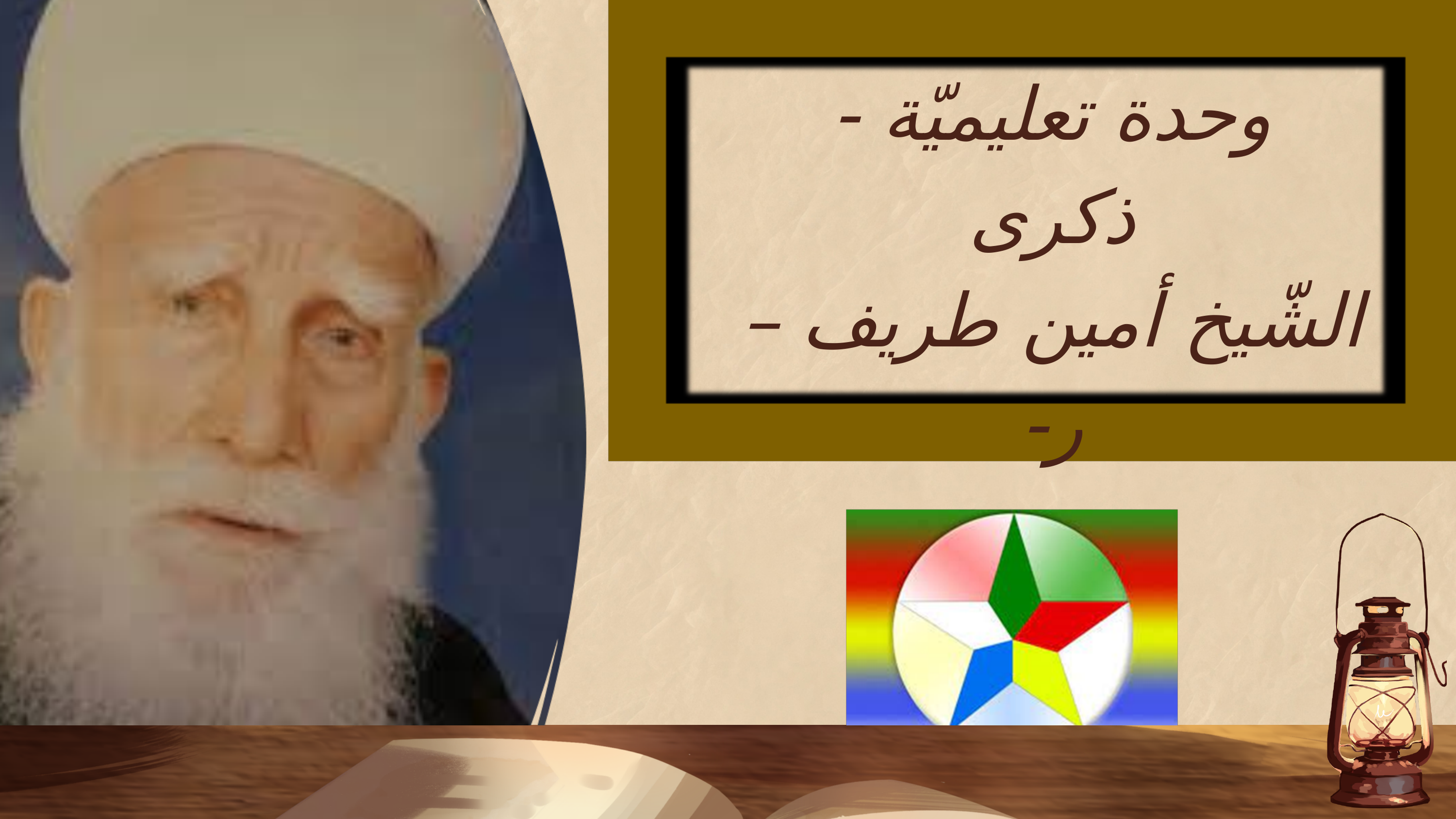

وحدة تعليميّة -
ذكرى
الشّيخ أمين طريف –ر-